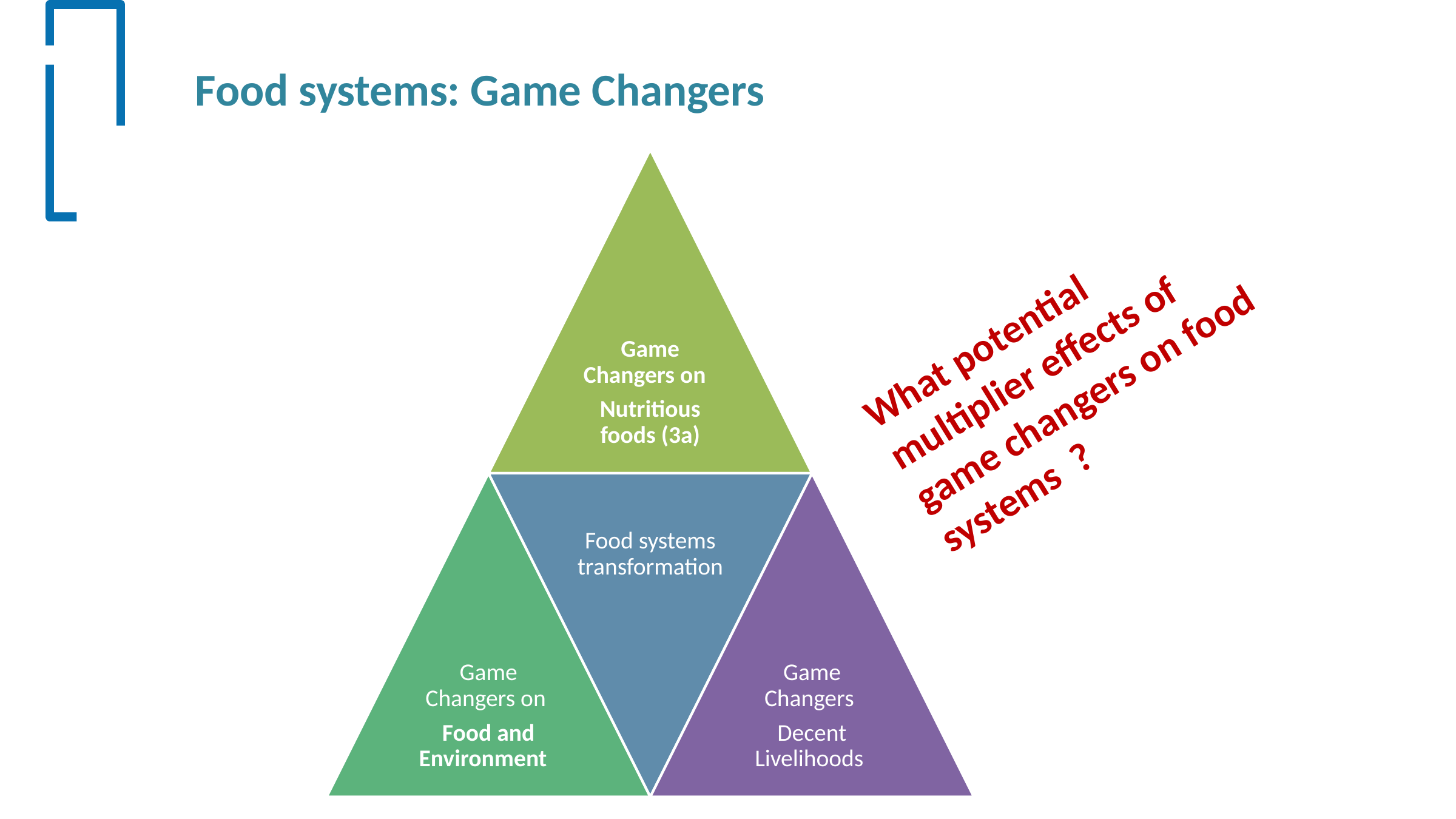

# Food systems: Game Changers
Game Changers on
Nutritious foods (3a)
Game Changers on
Food and Environment
Food systems transformation
Game Changers
Decent Livelihoods

What potential multiplier effects of game changers on food systems  ?